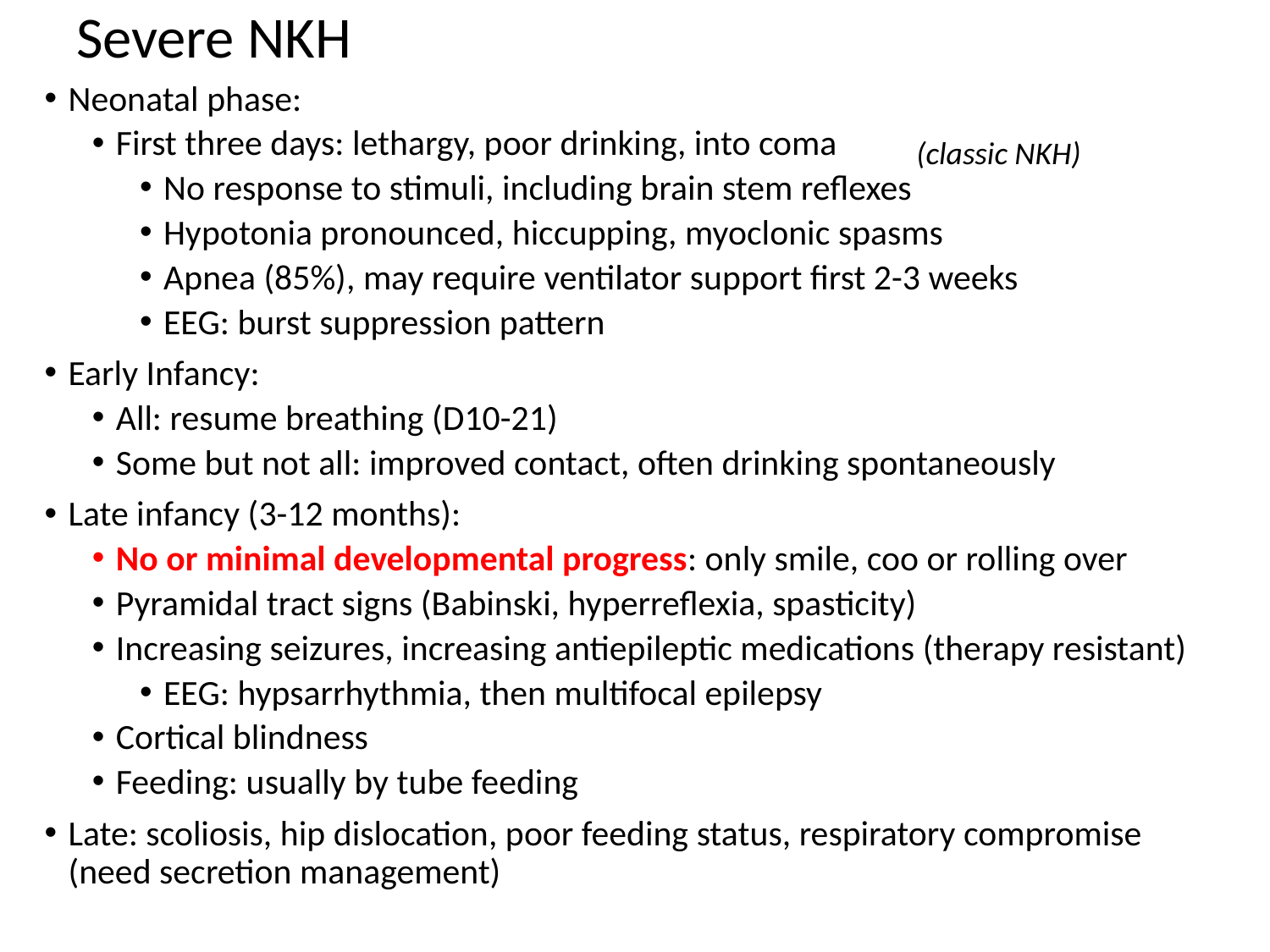

# Severe NKH
Neonatal phase:
First three days: lethargy, poor drinking, into coma
No response to stimuli, including brain stem reflexes
Hypotonia pronounced, hiccupping, myoclonic spasms
Apnea (85%), may require ventilator support first 2-3 weeks
EEG: burst suppression pattern
Early Infancy:
All: resume breathing (D10-21)
Some but not all: improved contact, often drinking spontaneously
Late infancy (3-12 months):
No or minimal developmental progress: only smile, coo or rolling over
Pyramidal tract signs (Babinski, hyperreflexia, spasticity)
Increasing seizures, increasing antiepileptic medications (therapy resistant)
EEG: hypsarrhythmia, then multifocal epilepsy
Cortical blindness
Feeding: usually by tube feeding
Late: scoliosis, hip dislocation, poor feeding status, respiratory compromise (need secretion management)

(classic NKH)